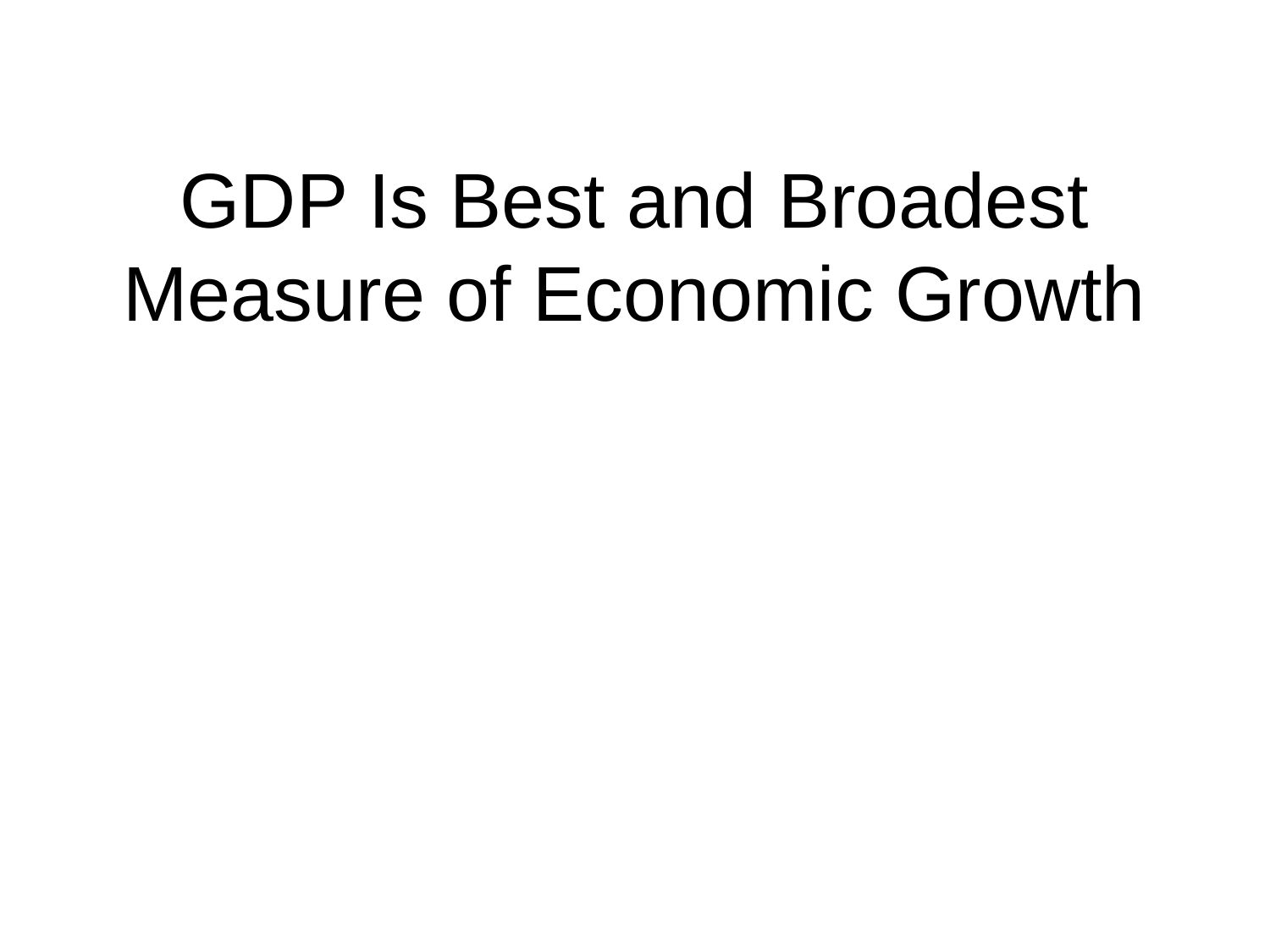

# GDP Is Best and Broadest Measure of Economic Growth